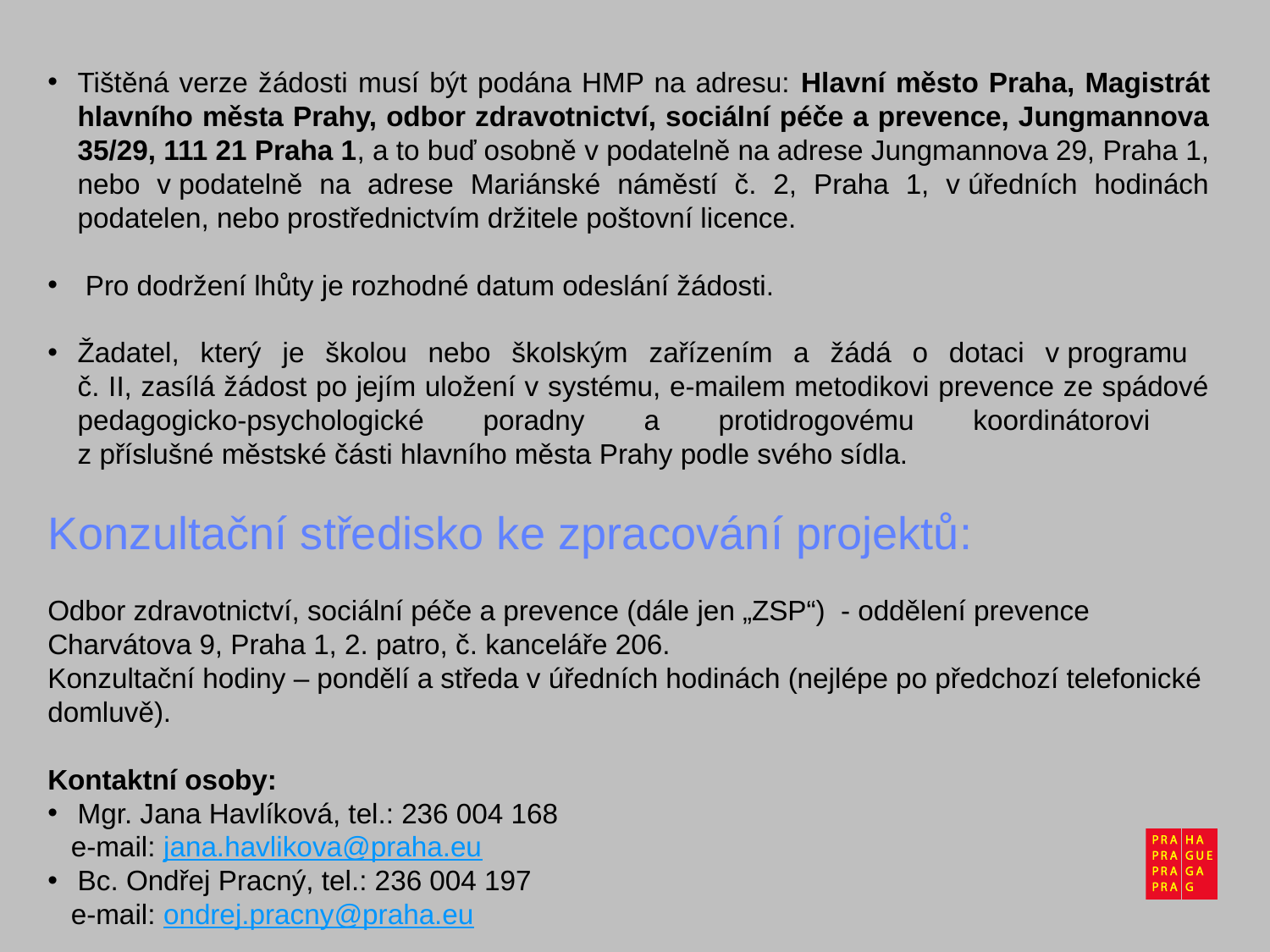

Tištěná verze žádosti musí být podána HMP na adresu: Hlavní město Praha, Magistrát hlavního města Prahy, odbor zdravotnictví, sociální péče a prevence, Jungmannova 35/29, 111 21 Praha 1, a to buď osobně v podatelně na adrese Jungmannova 29, Praha 1, nebo v podatelně na adrese Mariánské náměstí č. 2, Praha 1, v úředních hodinách podatelen, nebo prostřednictvím držitele poštovní licence.

 Pro dodržení lhůty je rozhodné datum odeslání žádosti.

Žadatel, který je školou nebo školským zařízením a žádá o dotaci v programu
č. II, zasílá žádost po jejím uložení v systému, e-mailem metodikovi prevence ze spádové pedagogicko-psychologické poradny a protidrogovému koordinátorovi
z příslušné městské části hlavního města Prahy podle svého sídla.

Konzultační středisko ke zpracování projektů:

Odbor zdravotnictví, sociální péče a prevence (dále jen „ZSP“)  - oddělení prevence
Charvátova 9, Praha 1, 2. patro, č. kanceláře 206.
Konzultační hodiny – pondělí a středa v úředních hodinách (nejlépe po předchozí telefonické domluvě).

Kontaktní osoby:
Mgr. Jana Havlíková, tel.: 236 004 168
   e-mail: jana.havlikova@praha.eu
Bc. Ondřej Pracný, tel.: 236 004 197
   e-mail: ondrej.pracny@praha.eu